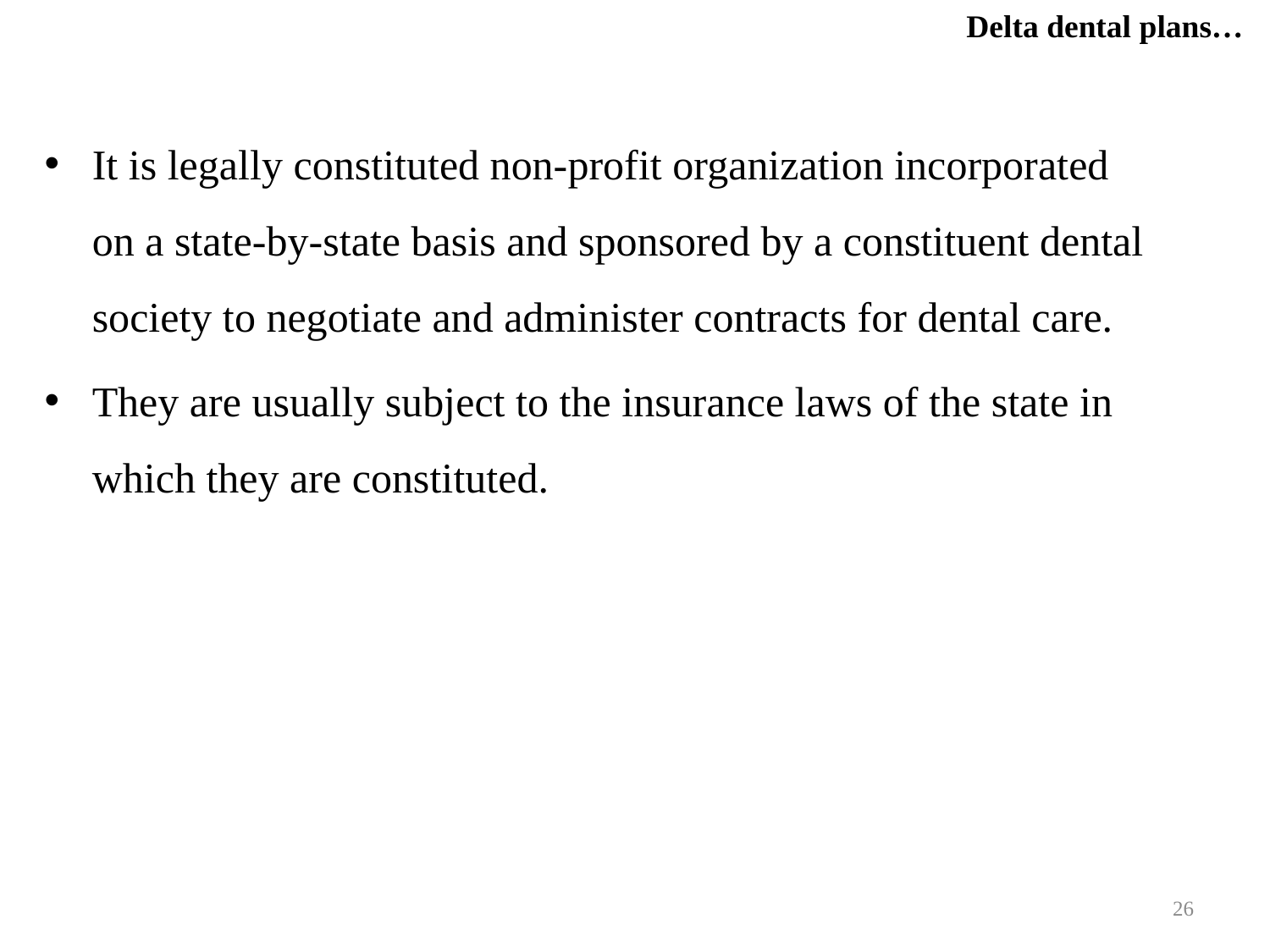

Delta dental plans…
It is legally constituted non-profit organization incorporated on a state-by-state basis and sponsored by a constituent dental society to negotiate and administer contracts for dental care.
They are usually subject to the insurance laws of the state in which they are constituted.

26